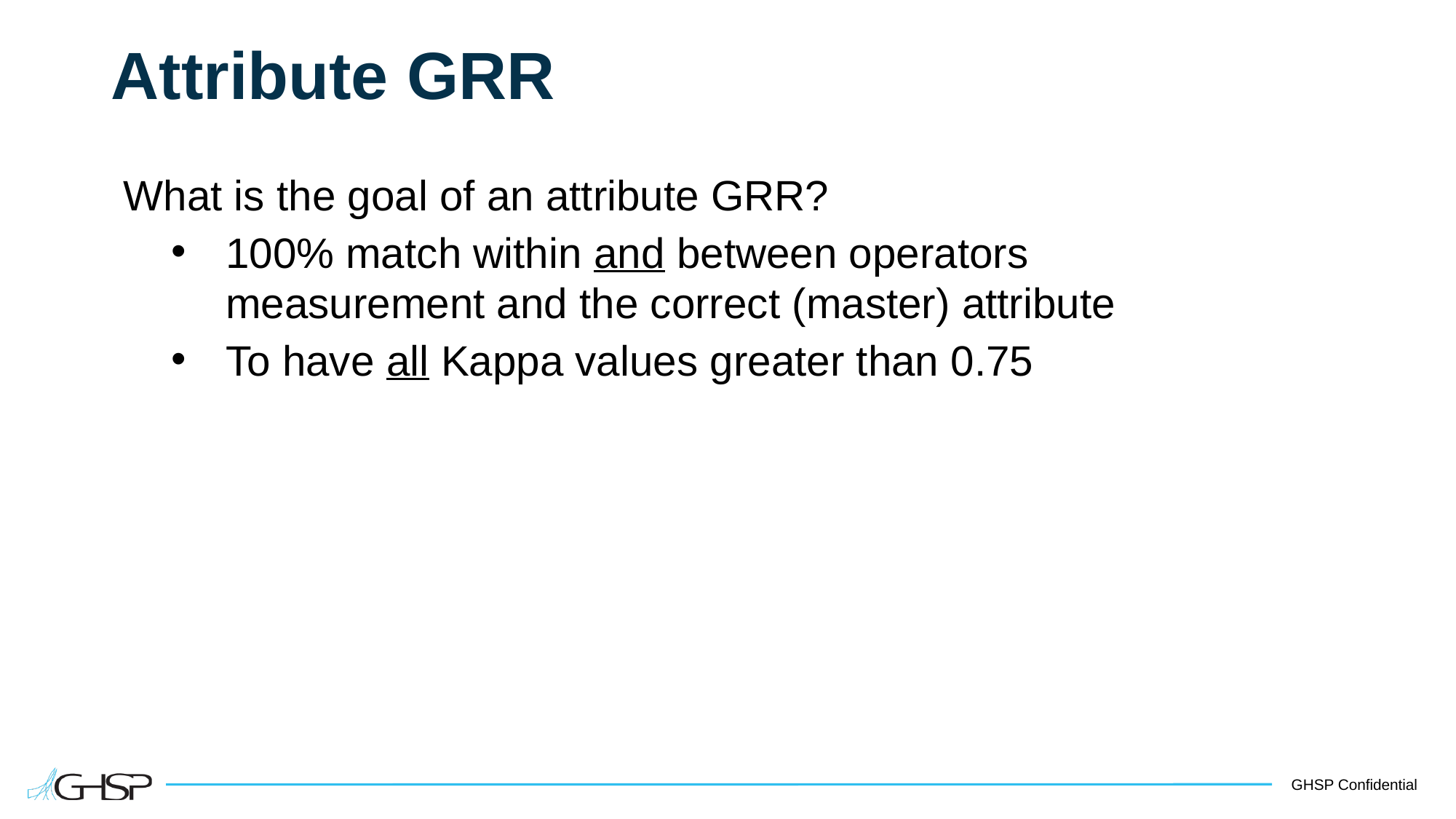

# Attribute GRR
What is the goal of an attribute GRR?
100% match within and between operators measurement and the correct (master) attribute
To have all Kappa values greater than 0.75